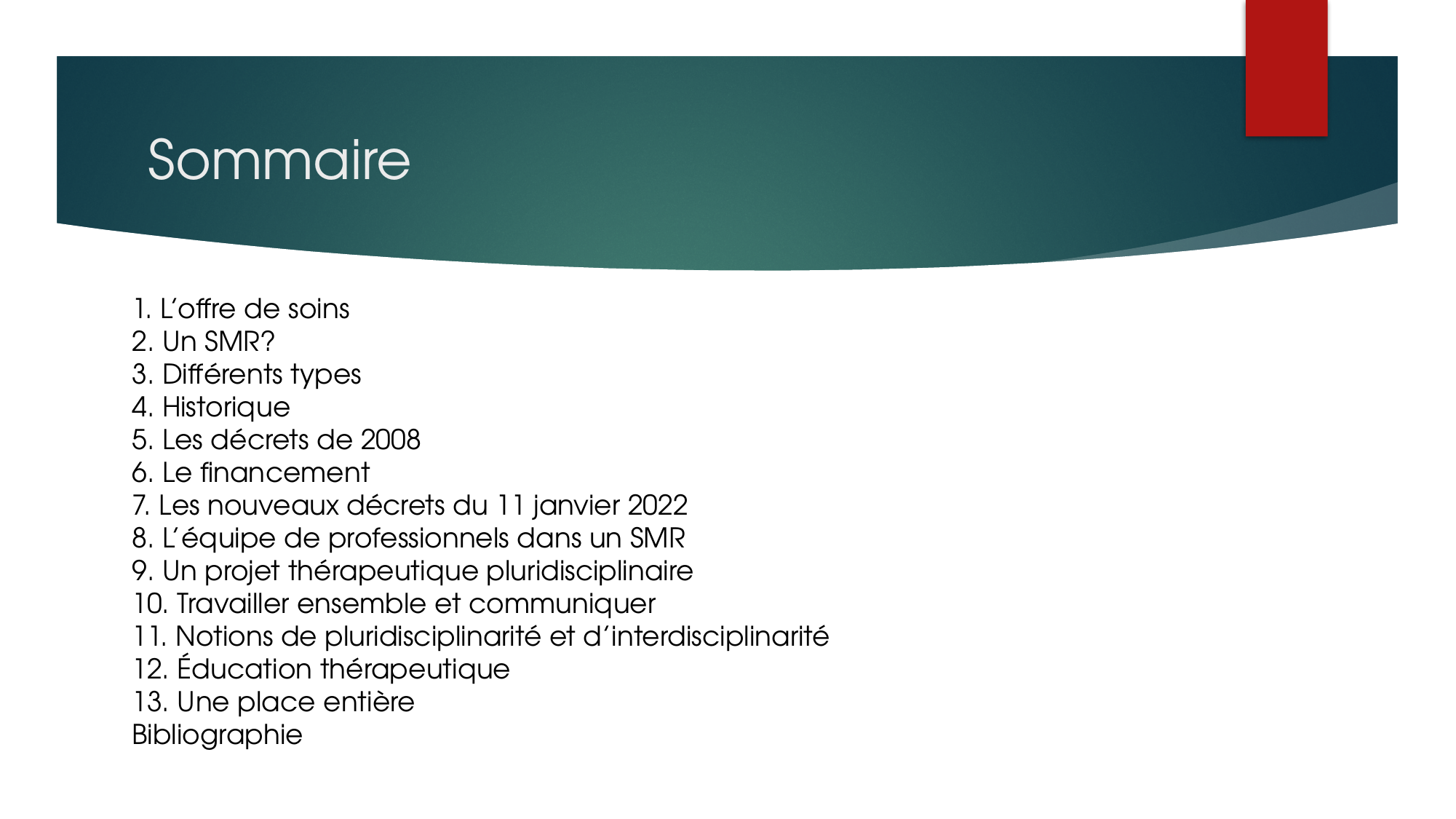

# Sommaire
1. L’offre de soins
2. Un SMR?
3. Différents types
4. Historique
5. Les décrets de 2008
6. Le financement
7. Les nouveaux décrets du 11 janvier 2022
8. L’équipe de professionnels dans un SMR
9. Un projet thérapeutique pluridisciplinaire
10. Travailler ensemble et communiquer
11. Notions de pluridisciplinarité et d’interdisciplinarité
12. Éducation thérapeutique
13. Une place entière
Bibliographie